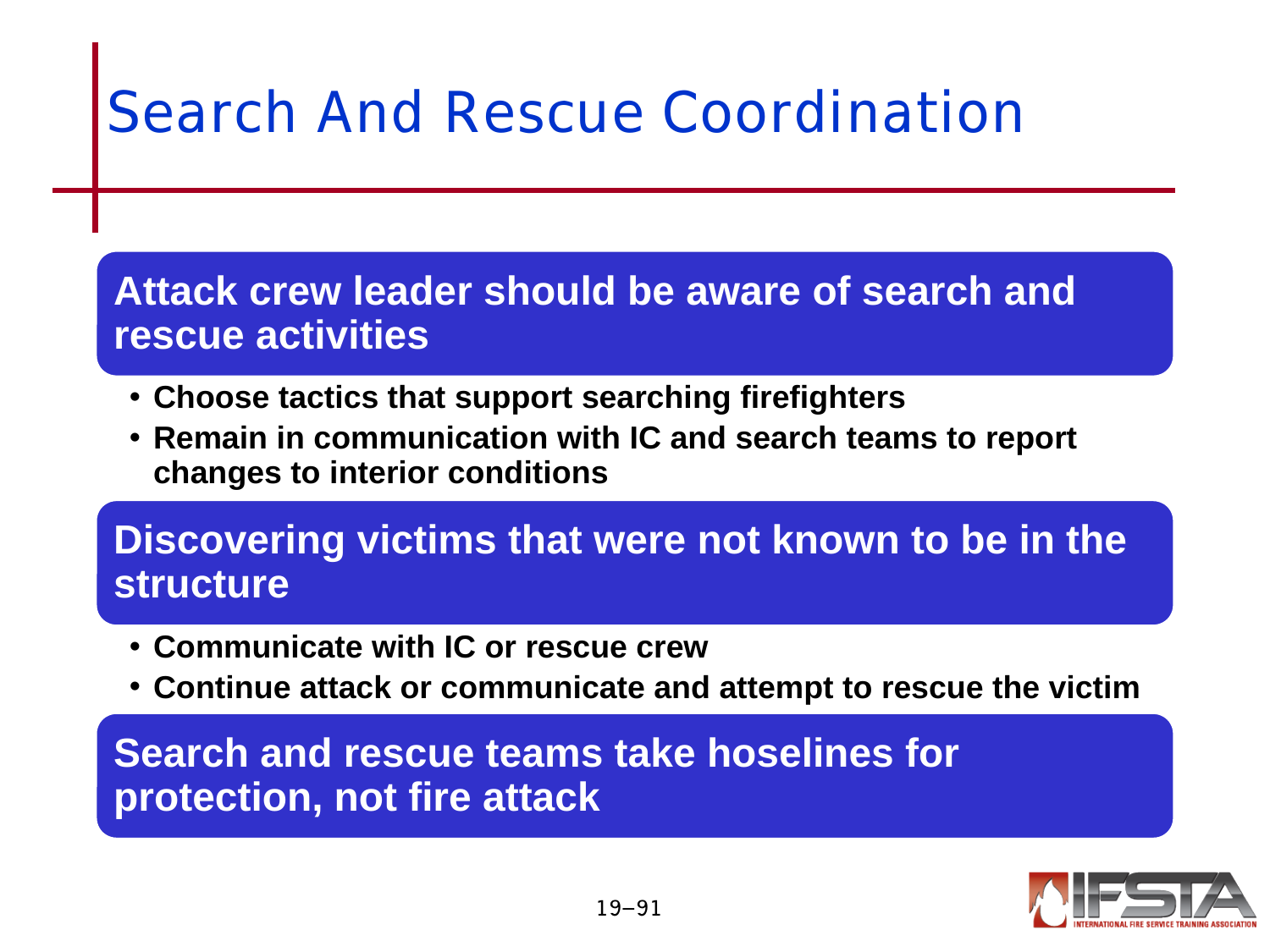

# Search And Rescue Coordination

Attack crew leader should be aware of search and rescue activities

Choose tactics that support searching firefighters
Remain in communication with IC and search teams to report changes to interior conditions

Discovering victims that were not known to be in the structure

Communicate with IC or rescue crew
Continue attack or communicate and attempt to rescue the victim

Search and rescue teams take hoselines for protection, not fire attack
19–91